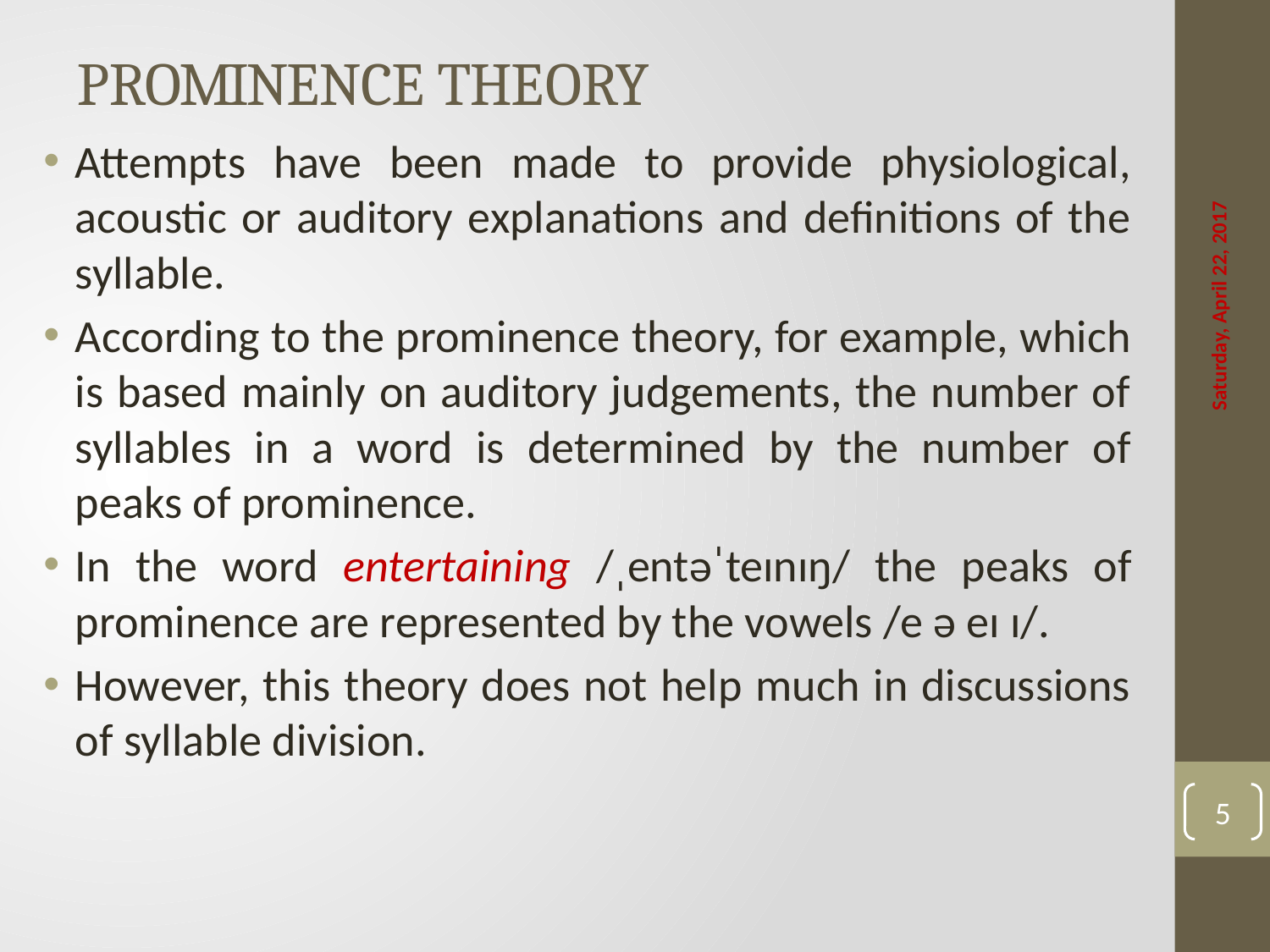

# PROMINENCE THEORY
Attempts have been made to provide physiological, acoustic or auditory explanations and definitions of the syllable.
According to the prominence theory, for example, which is based mainly on auditory judgements, the number of syllables in a word is determined by the number of peaks of prominence.
In the word entertaining /ˌentəˈteɪnɪŋ/ the peaks of prominence are represented by the vowels /e ə eɪ ɪ/.
However, this theory does not help much in discussions of syllable division.

Saturday, April 22, 2017
5